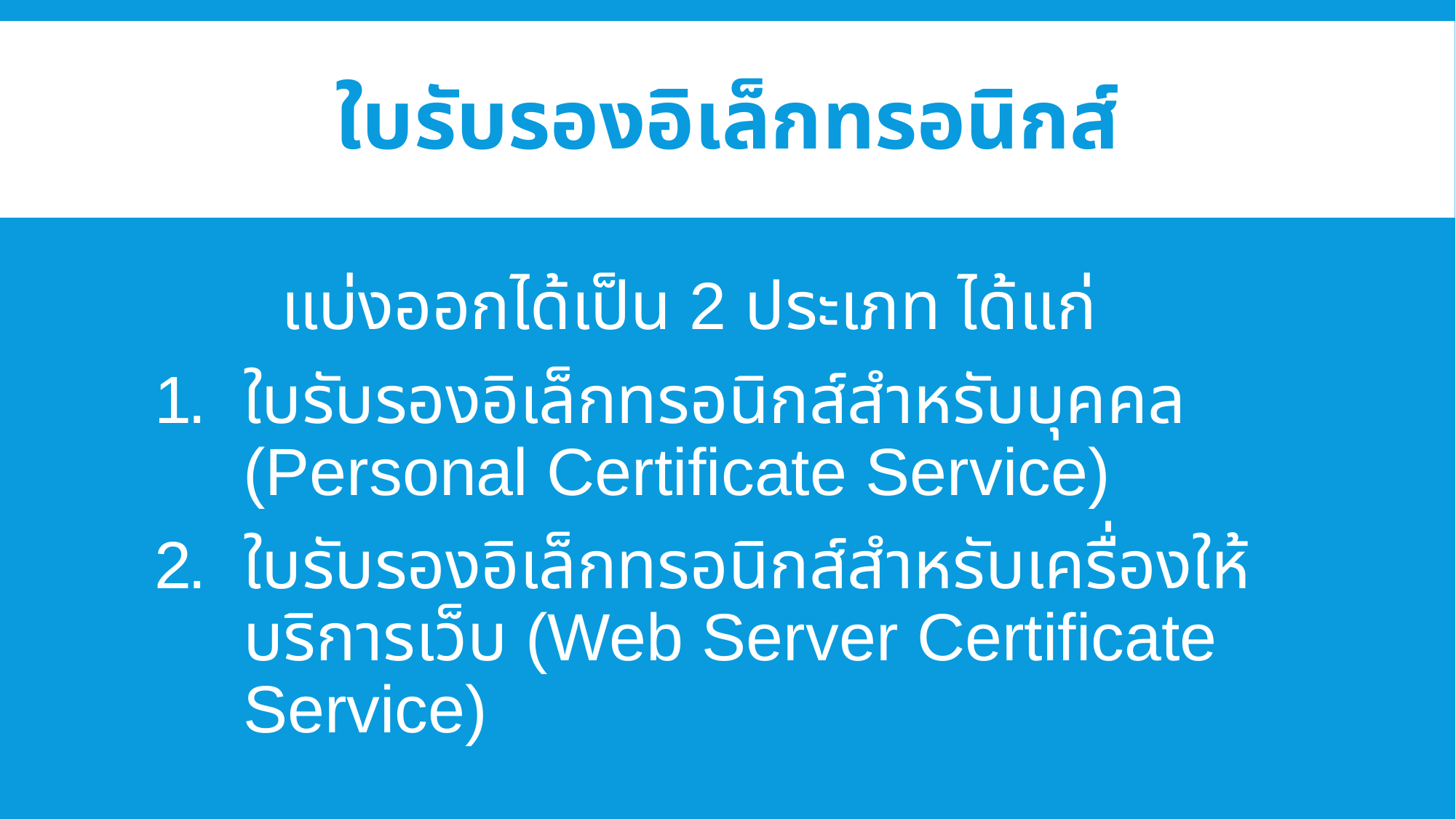

# ใบรับรองอิเล็กทรอนิกส์
	 แบ่งออกได้เป็น 2 ประเภท ได้แก่
ใบรับรองอิเล็กทรอนิกส์สำหรับบุคคล (Personal Certificate Service)
ใบรับรองอิเล็กทรอนิกส์สำหรับเครื่องให้บริการเว็บ (Web Server Certificate Service)